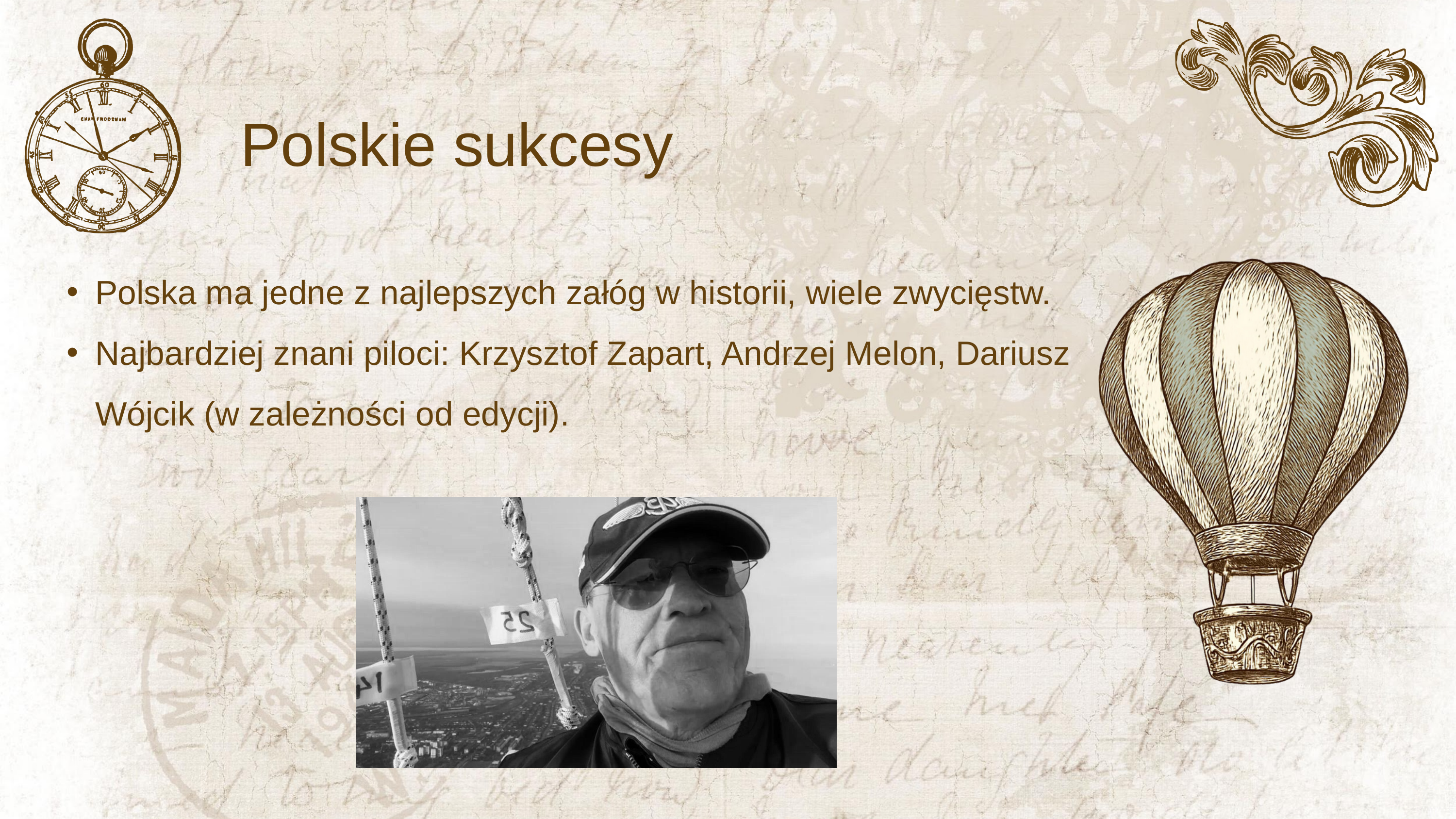

Polskie sukcesy
Polska ma jedne z najlepszych załóg w historii, wiele zwycięstw.
Najbardziej znani piloci: Krzysztof Zapart, Andrzej Melon, Dariusz Wójcik (w zależności od edycji).